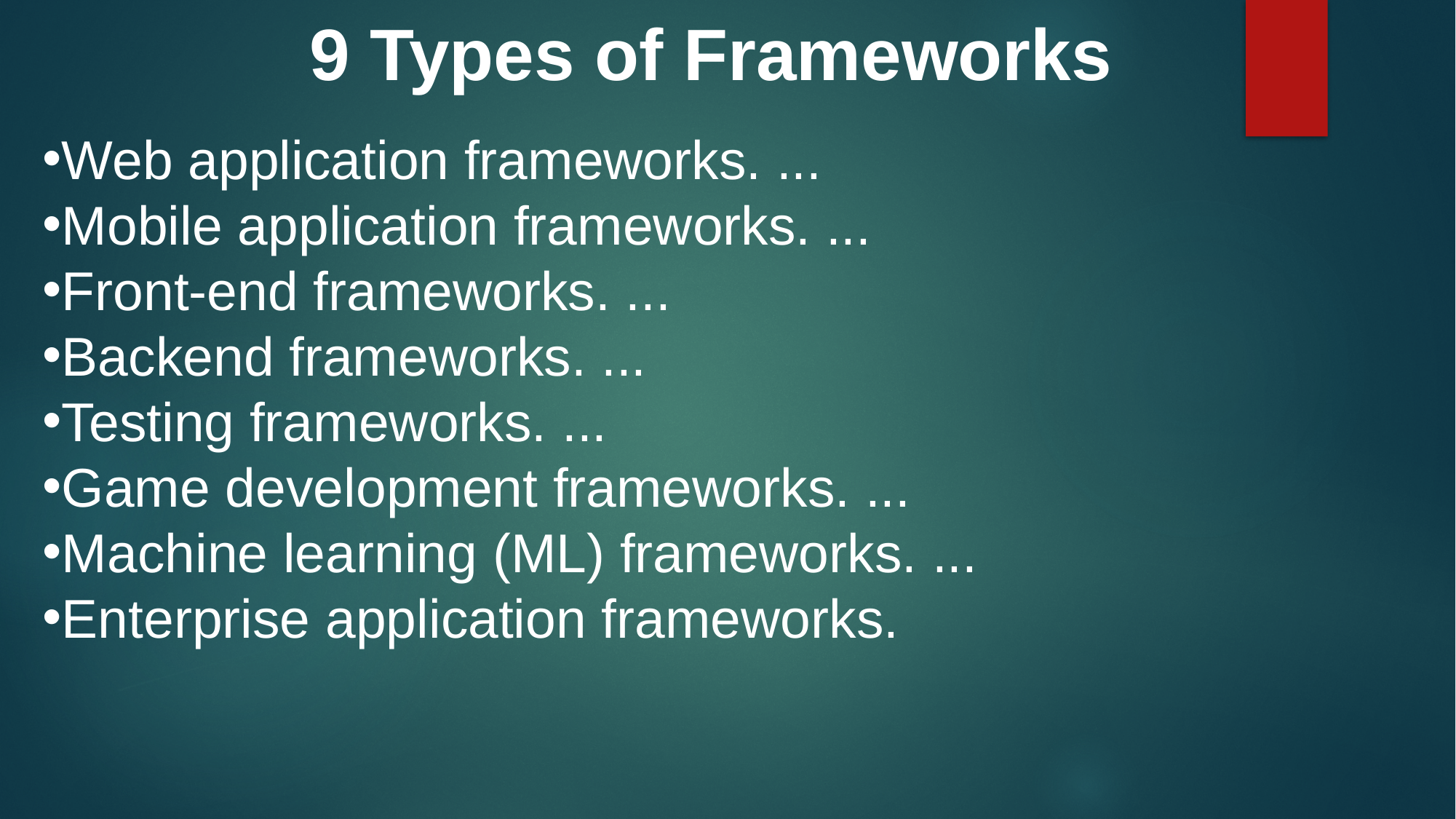

9 Types of Frameworks
Web application frameworks. ...
Mobile application frameworks. ...
Front-end frameworks. ...
Backend frameworks. ...
Testing frameworks. ...
Game development frameworks. ...
Machine learning (ML) frameworks. ...
Enterprise application frameworks.